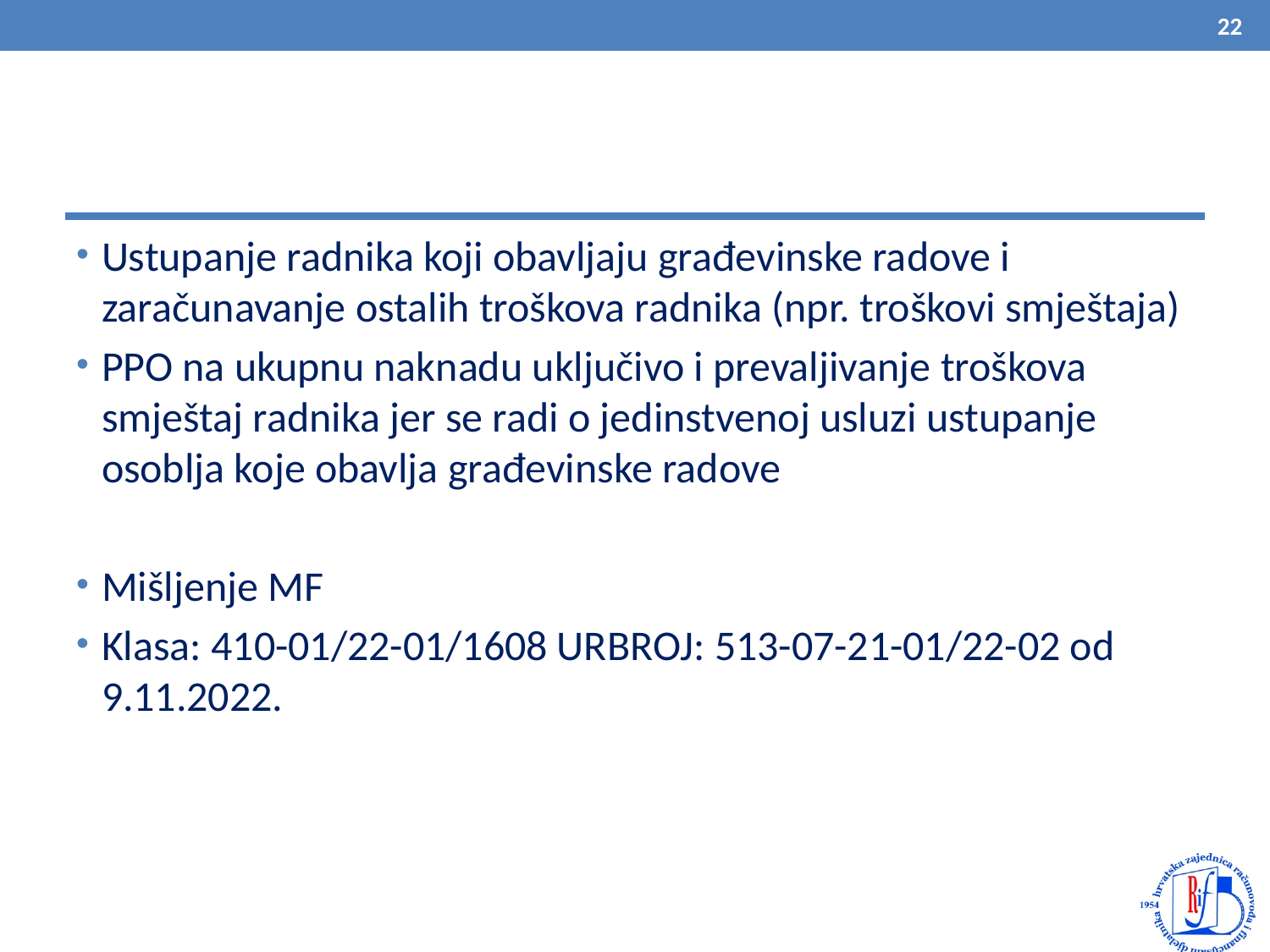

22
#
Ustupanje radnika koji obavljaju građevinske radove i zaračunavanje ostalih troškova radnika (npr. troškovi smještaja)
PPO na ukupnu naknadu uključivo i prevaljivanje troškova smještaj radnika jer se radi o jedinstvenoj usluzi ustupanje osoblja koje obavlja građevinske radove

Mišljenje MF
Klasa: 410-01/22-01/1608 URBROJ: 513-07-21-01/22-02 od 9.11.2022.